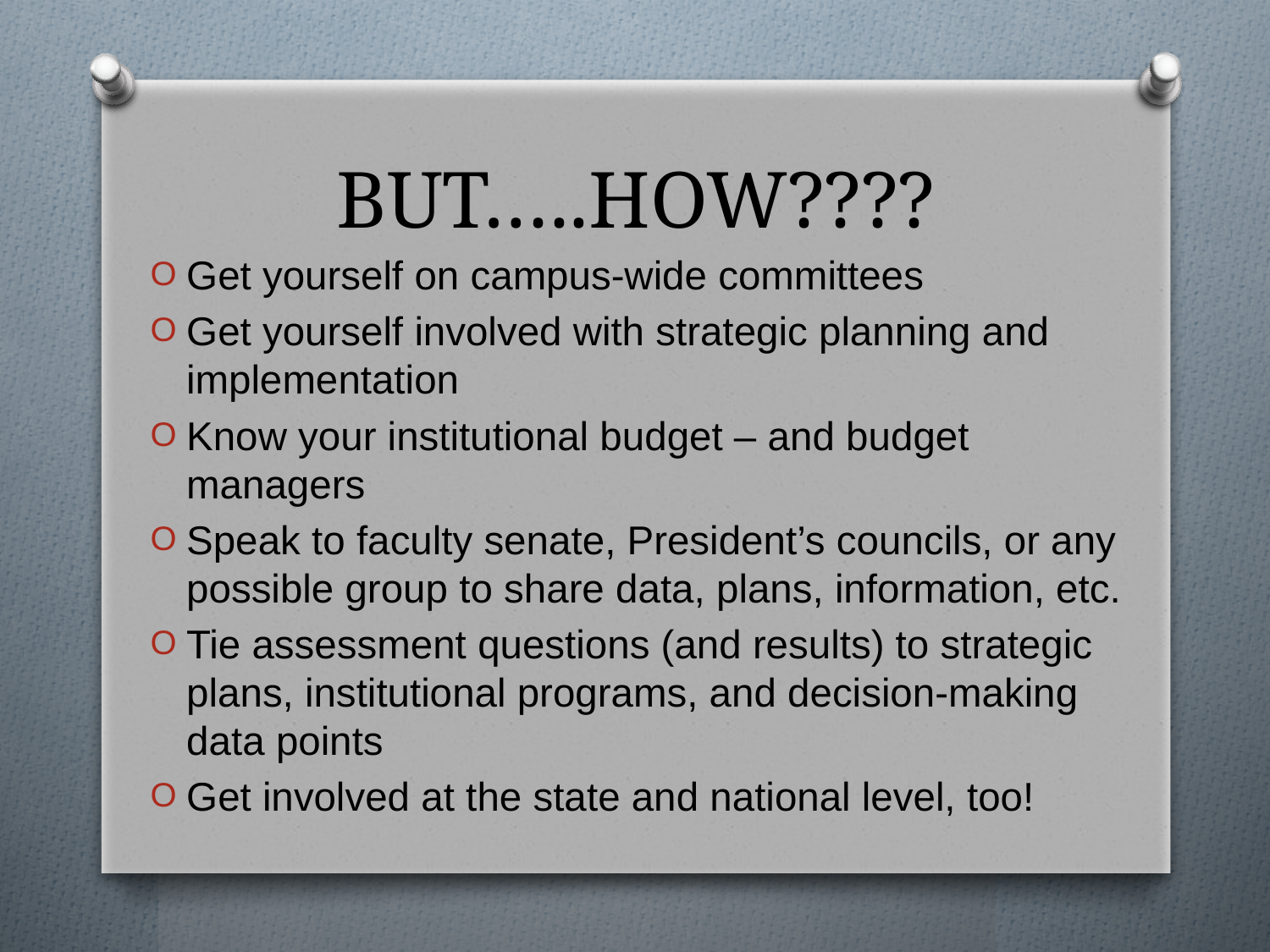

# BUT…..HOW????
Get yourself on campus-wide committees
Get yourself involved with strategic planning and implementation
Know your institutional budget – and budget managers
Speak to faculty senate, President’s councils, or any possible group to share data, plans, information, etc.
Tie assessment questions (and results) to strategic plans, institutional programs, and decision-making data points
Get involved at the state and national level, too!